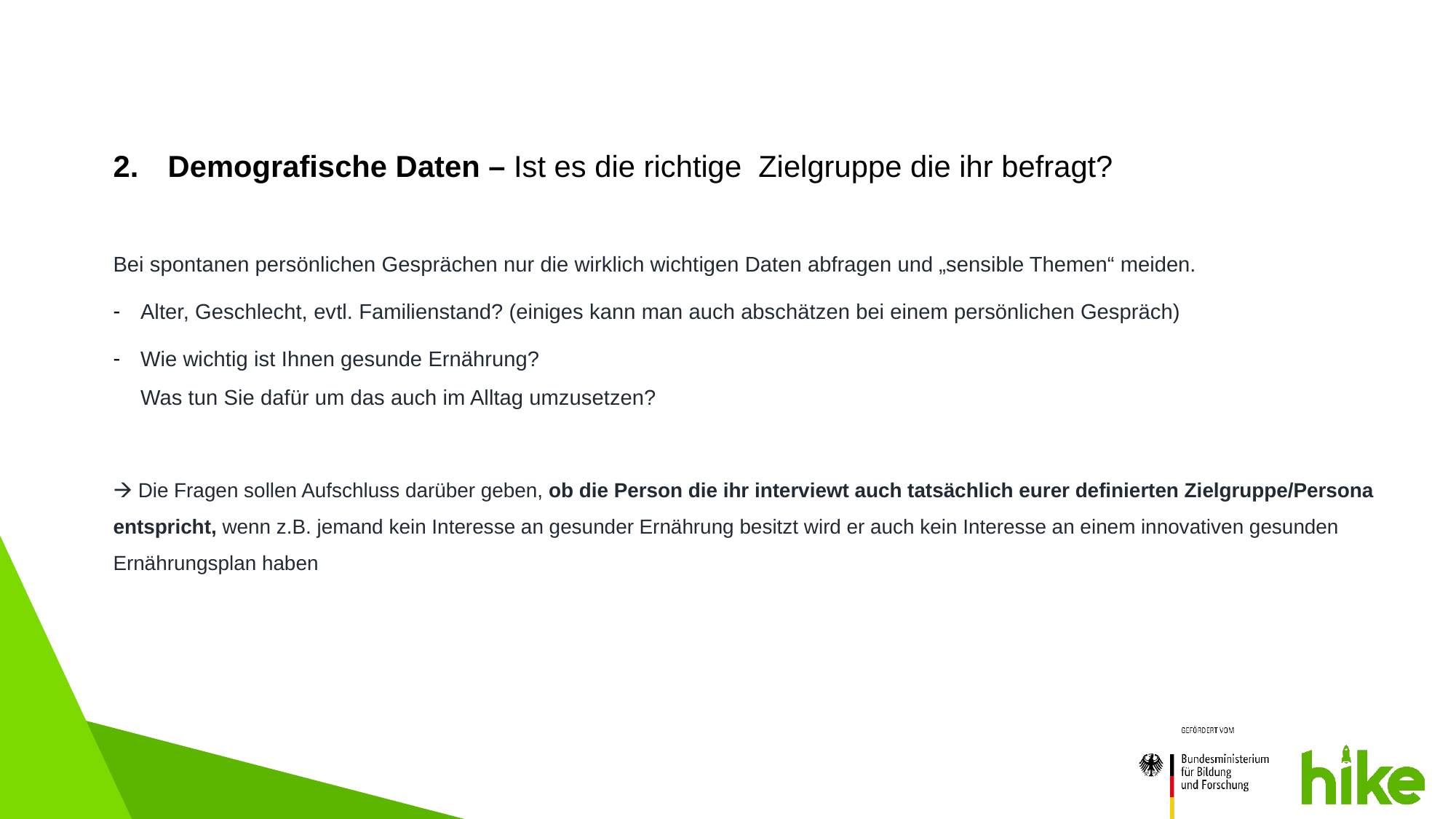

Demografische Daten – Ist es die richtige  Zielgruppe die ihr befragt?

Bei spontanen persönlichen Gesprächen nur die wirklich wichtigen Daten abfragen und „sensible Themen“ meiden.
Alter, Geschlecht, evtl. Familienstand? (einiges kann man auch abschätzen bei einem persönlichen Gespräch)
Wie wichtig ist Ihnen gesunde Ernährung?
Was tun Sie dafür um das auch im Alltag umzusetzen?

🡪 Die Fragen sollen Aufschluss darüber geben, ob die Person die ihr interviewt auch tatsächlich eurer definierten Zielgruppe/Persona entspricht, wenn z.B. jemand kein Interesse an gesunder Ernährung besitzt wird er auch kein Interesse an einem innovativen gesunden Ernährungsplan haben